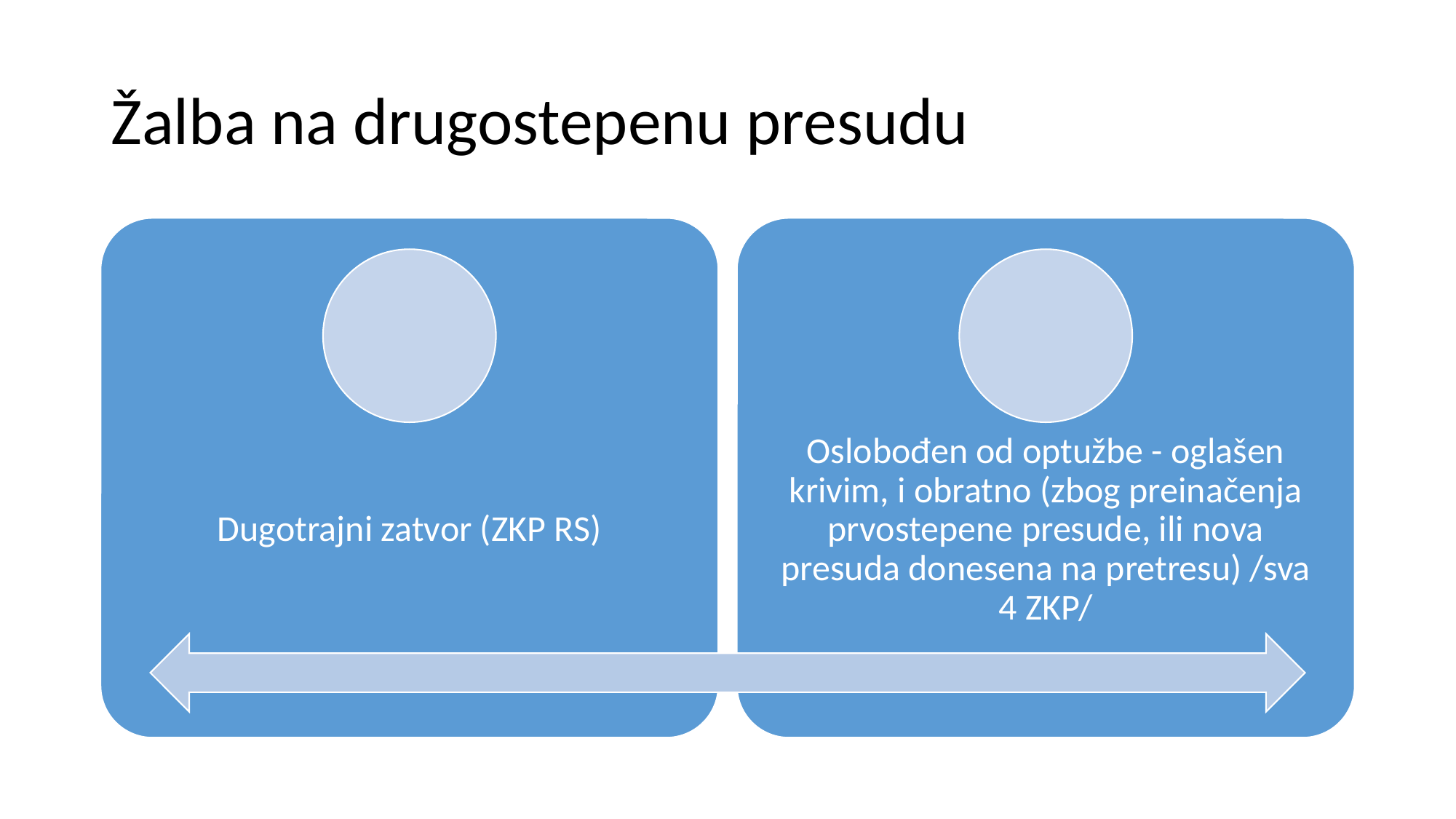

# Žalba na drugostepenu presudu
Dugotrajni zatvor (ZKP RS)
Oslobođen od optužbe - oglašen krivim, i obratno (zbog preinačenja prvostepene presude, ili nova presuda donesena na pretresu) /sva 4 ZKP/